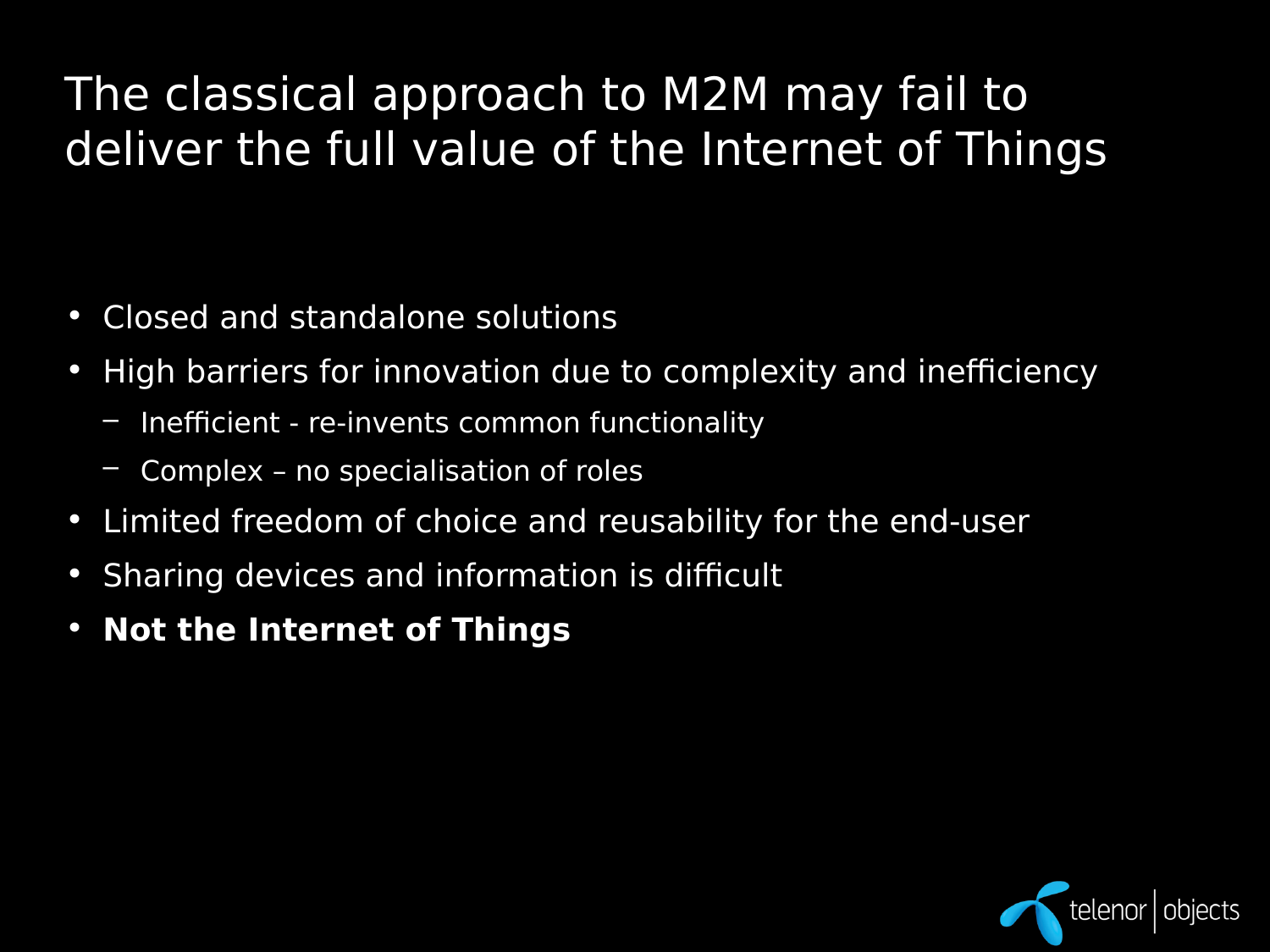

# The classical approach to M2M may fail to deliver the full value of the Internet of Things
Closed and standalone solutions
High barriers for innovation due to complexity and inefficiency
Inefficient - re-invents common functionality
Complex – no specialisation of roles
Limited freedom of choice and reusability for the end-user
Sharing devices and information is difficult
Not the Internet of Things